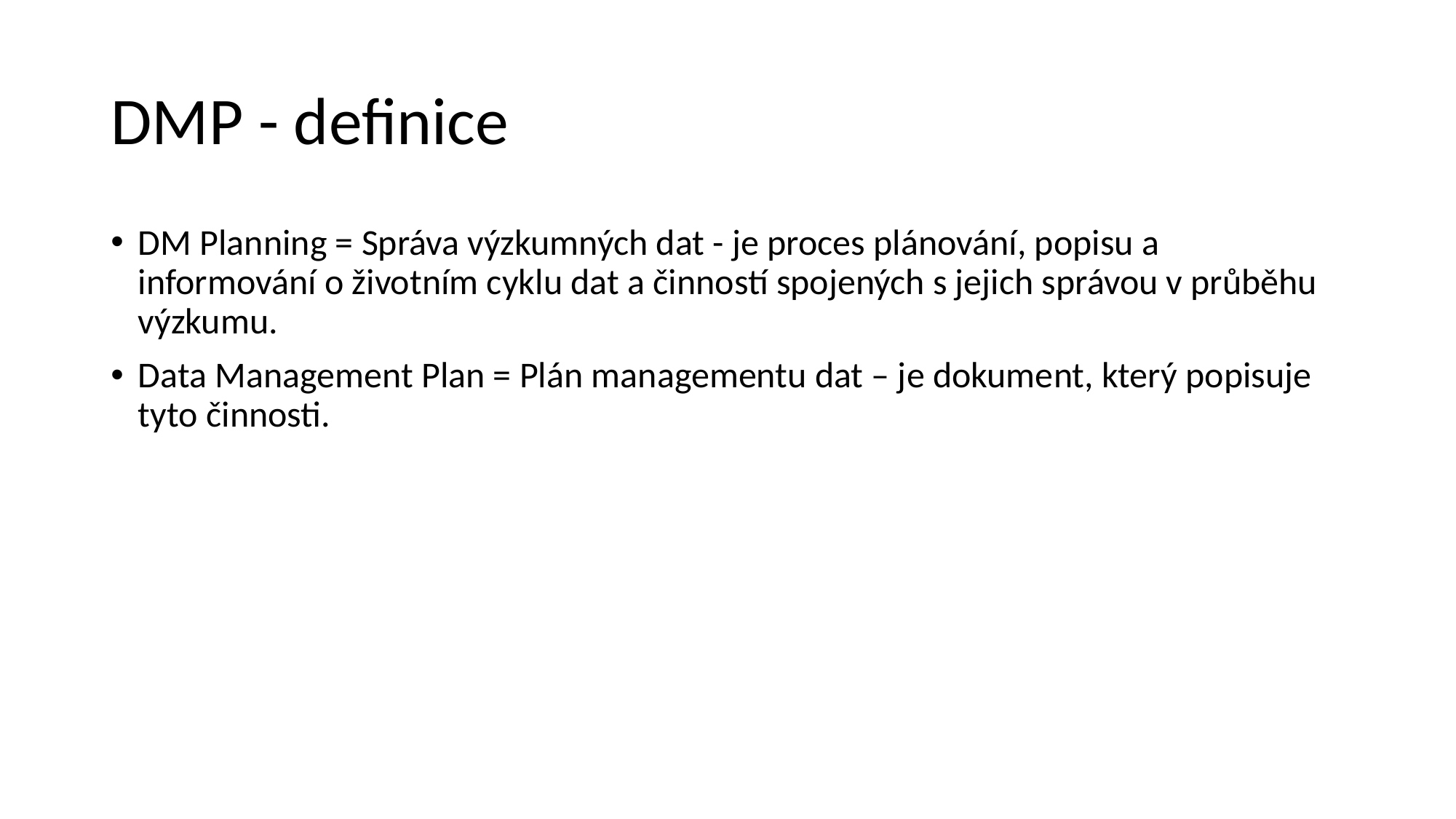

# DMP - definice
DM Planning = Správa výzkumných dat - je proces plánování, popisu a informování o životním cyklu dat a činností spojených s jejich správou v průběhu výzkumu.
Data Management Plan = Plán managementu dat – je dokument, který popisuje tyto činnosti.